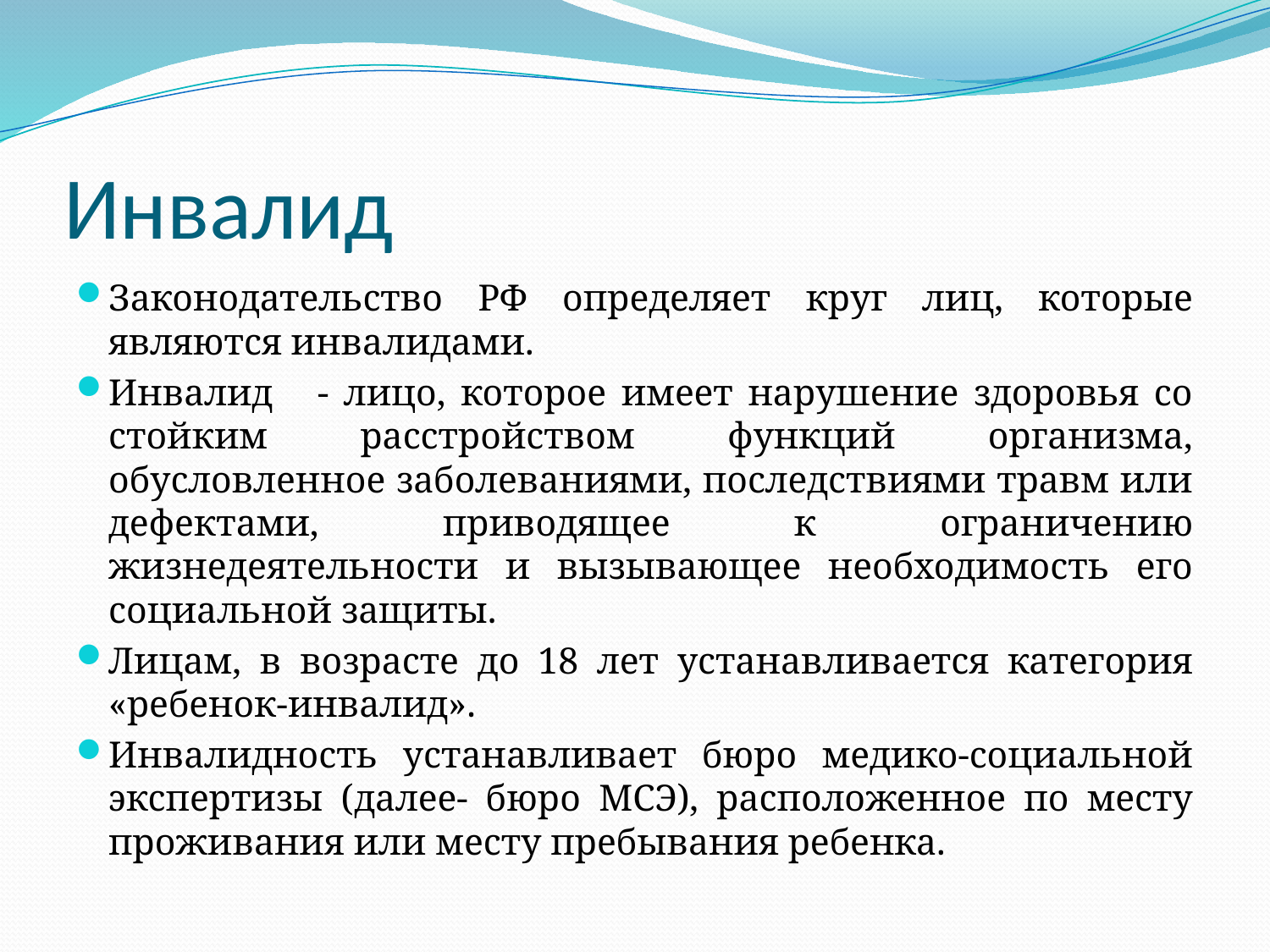

# Инвалид
Законодательство РФ определяет круг лиц, которые являются инвалидами.
Инвалид   - лицо, которое имеет нарушение здоровья со стойким расстройством функций организма, обусловленное заболеваниями, последствиями травм или дефектами, приводящее к ограничению жизнедеятельности и вызывающее необходимость его социальной защиты.
Лицам, в возрасте до 18 лет устанавливается категория «ребенок-инвалид».
Инвалидность устанавливает бюро медико-социальной экспертизы (далее- бюро МСЭ), расположенное по месту проживания или месту пребывания ребенка.